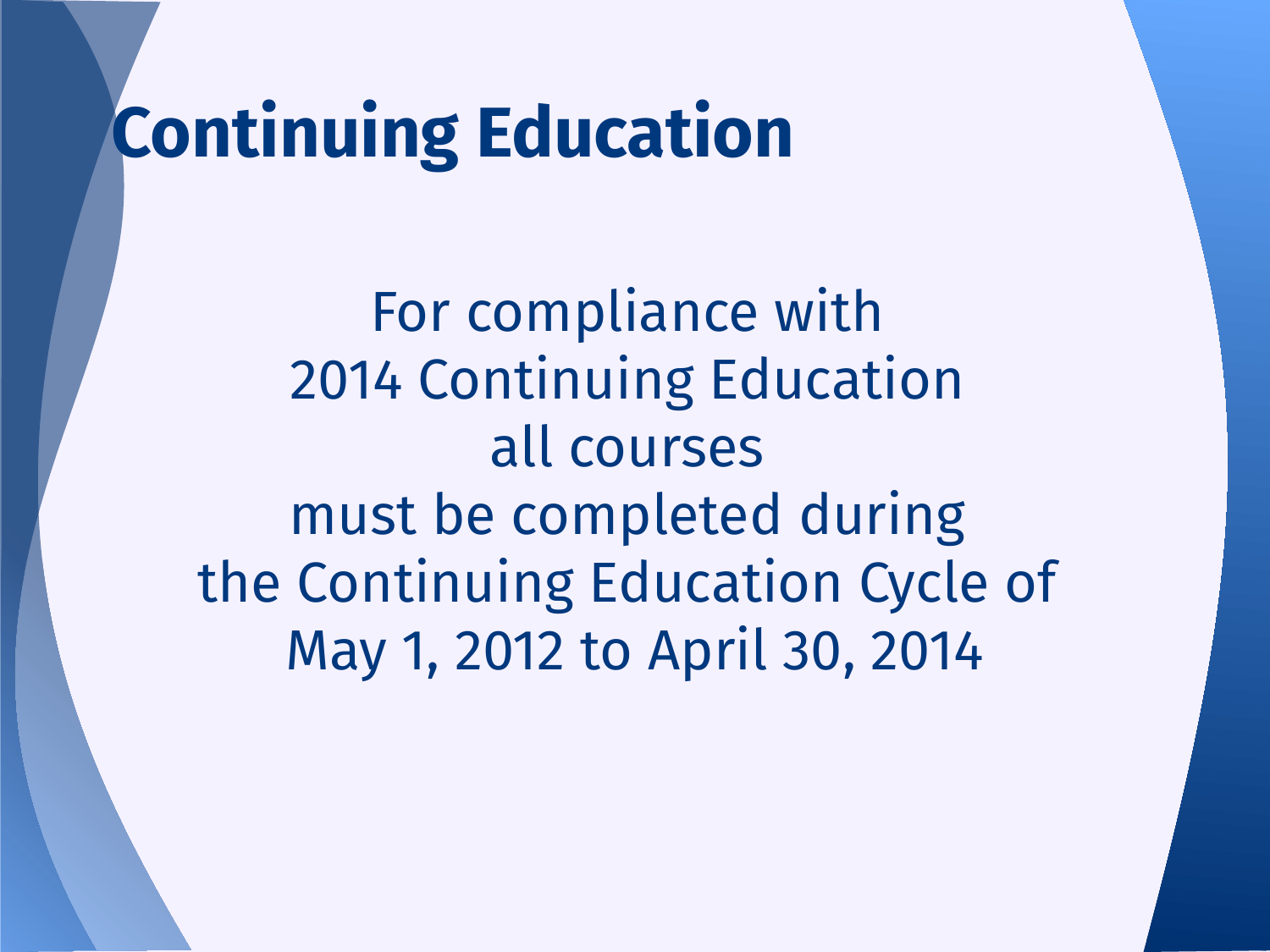

# Continuing Education

For compliance with
2014 Continuing Education
all courses
must be completed during
the Continuing Education Cycle of
May 1, 2012 to April 30, 2014